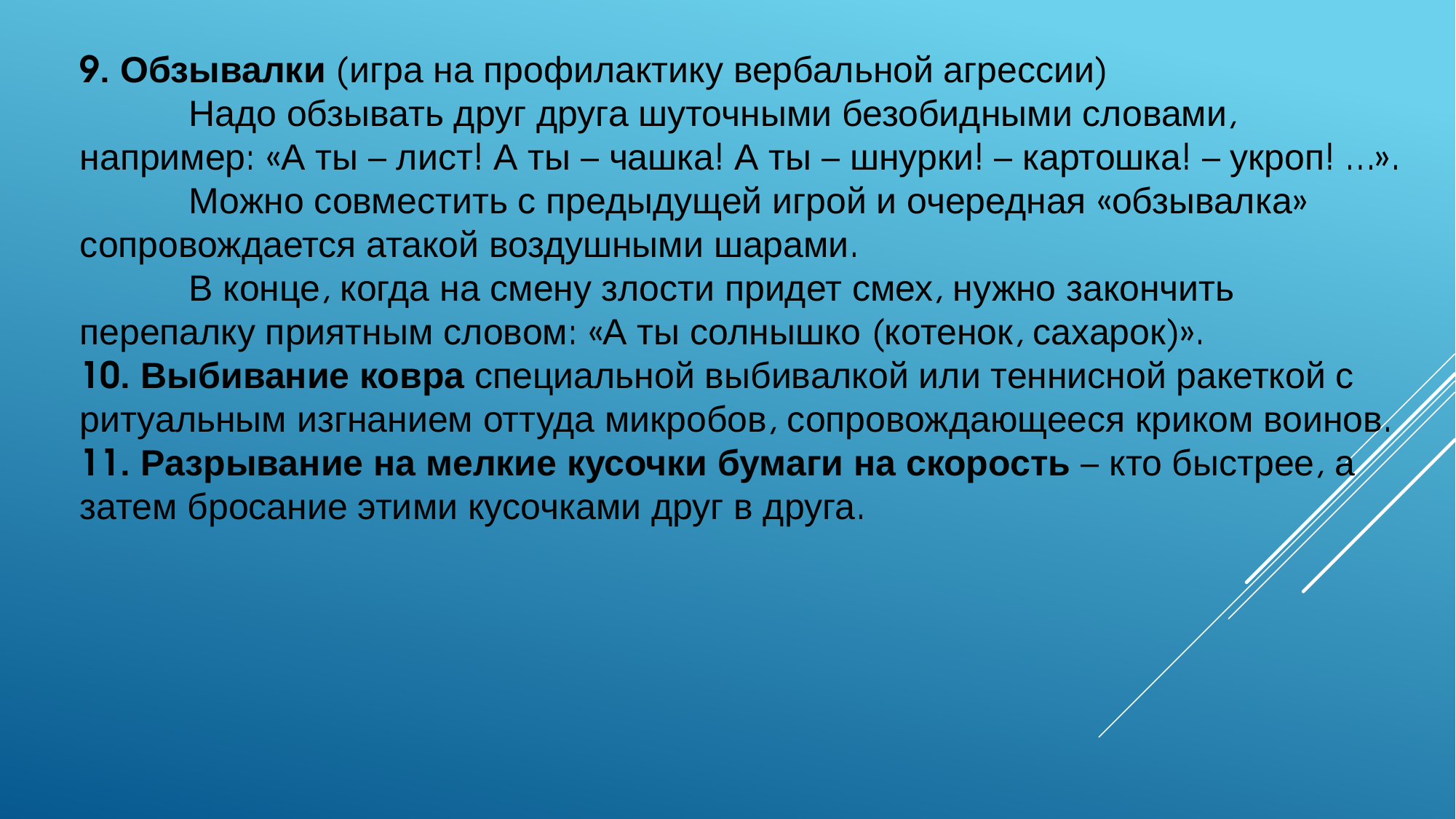

9. Обзывалки (игра на профилактику вербальной агрессии)
	Надо обзывать друг друга шуточными безобидными словами, например: «А ты – лист! А ты – чашка! А ты – шнурки! – картошка! – укроп! …».
	Можно совместить с предыдущей игрой и очередная «обзывалка» сопровождается атакой воздушными шарами.
	В конце, когда на смену злости придет смех, нужно закончить перепалку приятным словом: «А ты солнышко (котенок, сахарок)».
10. Выбивание ковра специальной выбивалкой или теннисной ракеткой с ритуальным изгнанием оттуда микробов, сопровождающееся криком воинов.
11. Разрывание на мелкие кусочки бумаги на скорость – кто быстрее, а затем бросание этими кусочками друг в друга.